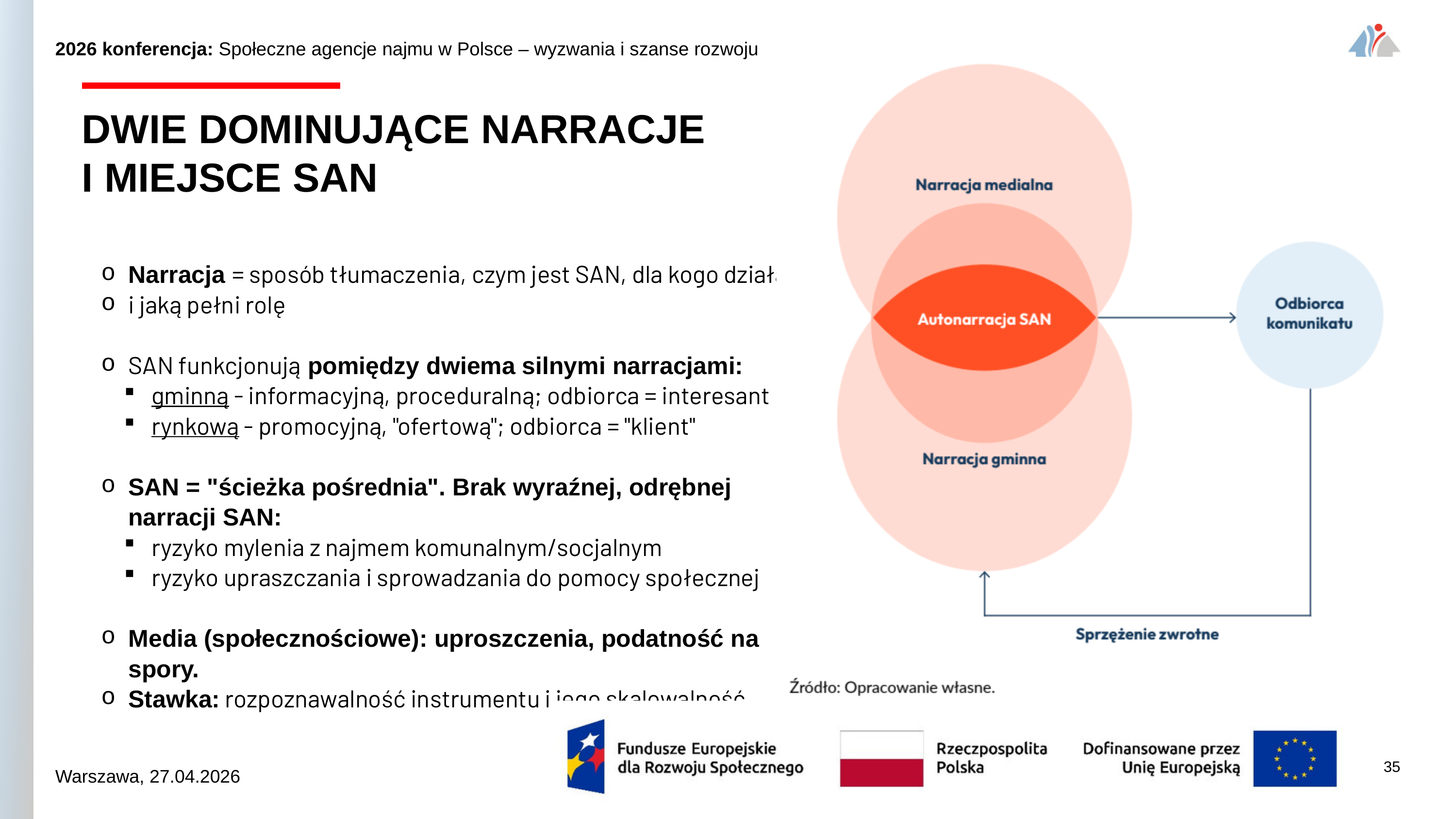

2026 konferencja: Społeczne agencje najmu w Polsce – wyzwania i szanse rozwoju

DWIE DOMINUJĄCE NARRACJE
I MIEJSCE SAN
Narracja = sposób tłumaczenia, czym jest SAN, dla kogo działa
i jaką pełni rolę

SAN funkcjonują pomiędzy dwiema silnymi narracjami:
gminną - informacyjną, proceduralną; odbiorca = interesant
rynkową - promocyjną, "ofertową"; odbiorca = "klient"

SAN = "ścieżka pośrednia". Brak wyraźnej, odrębnej narracji SAN:
ryzyko mylenia z najmem komunalnym/socjalnym
ryzyko upraszczania i sprowadzania do pomocy społecznej

Media (społecznościowe): uproszczenia, podatność na spory.
Stawka: rozpoznawalność instrumentu i jego skalowalność

Warszawa, 27.04.2026
35